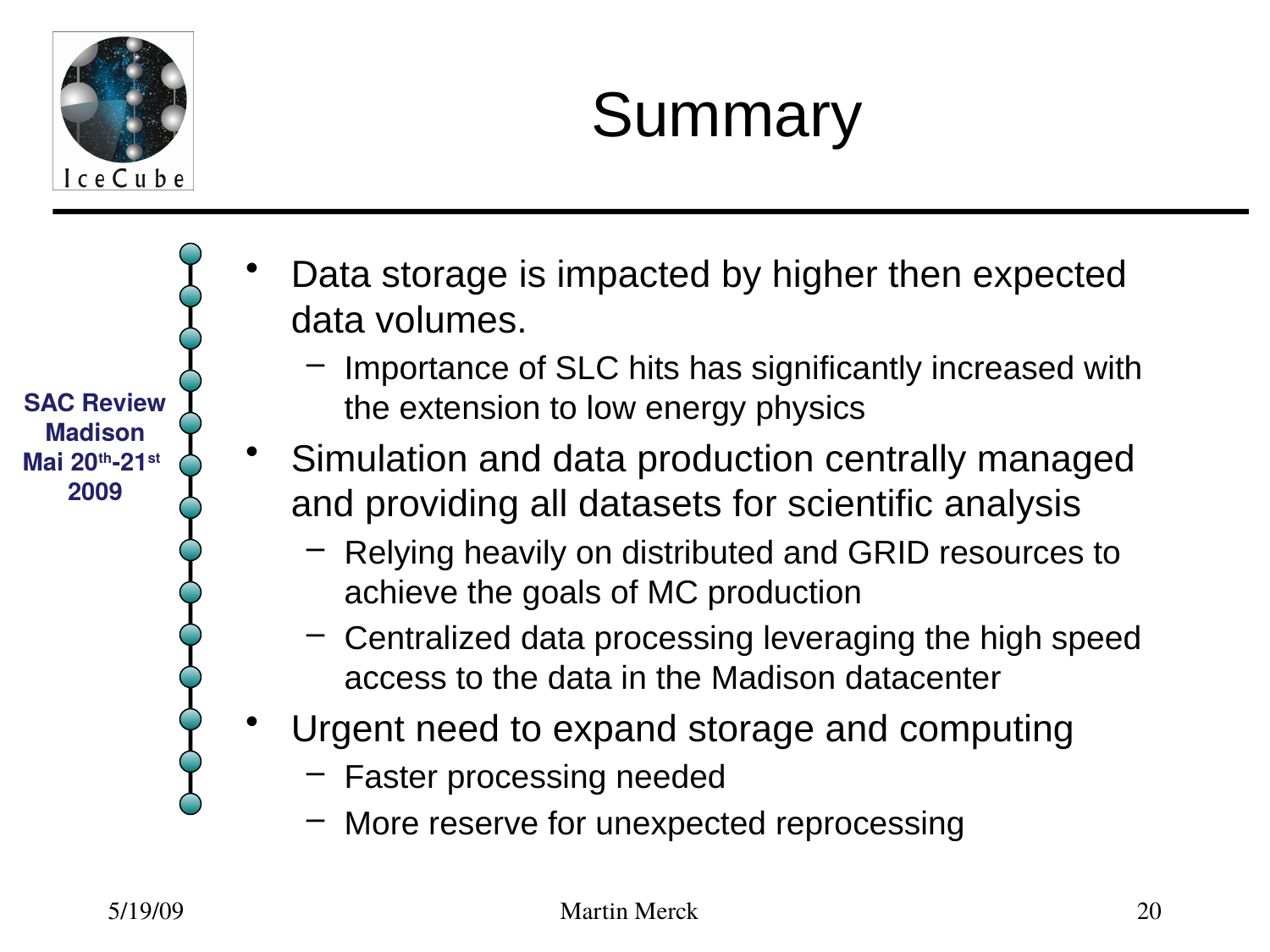

# Summary
Data storage is impacted by higher then expected data volumes.
Importance of SLC hits has significantly increased with the extension to low energy physics
Simulation and data production centrally managed and providing all datasets for scientific analysis
Relying heavily on distributed and GRID resources to achieve the goals of MC production
Centralized data processing leveraging the high speed access to the data in the Madison datacenter
Urgent need to expand storage and computing
Faster processing needed
More reserve for unexpected reprocessing
5/19/09
Martin Merck
20